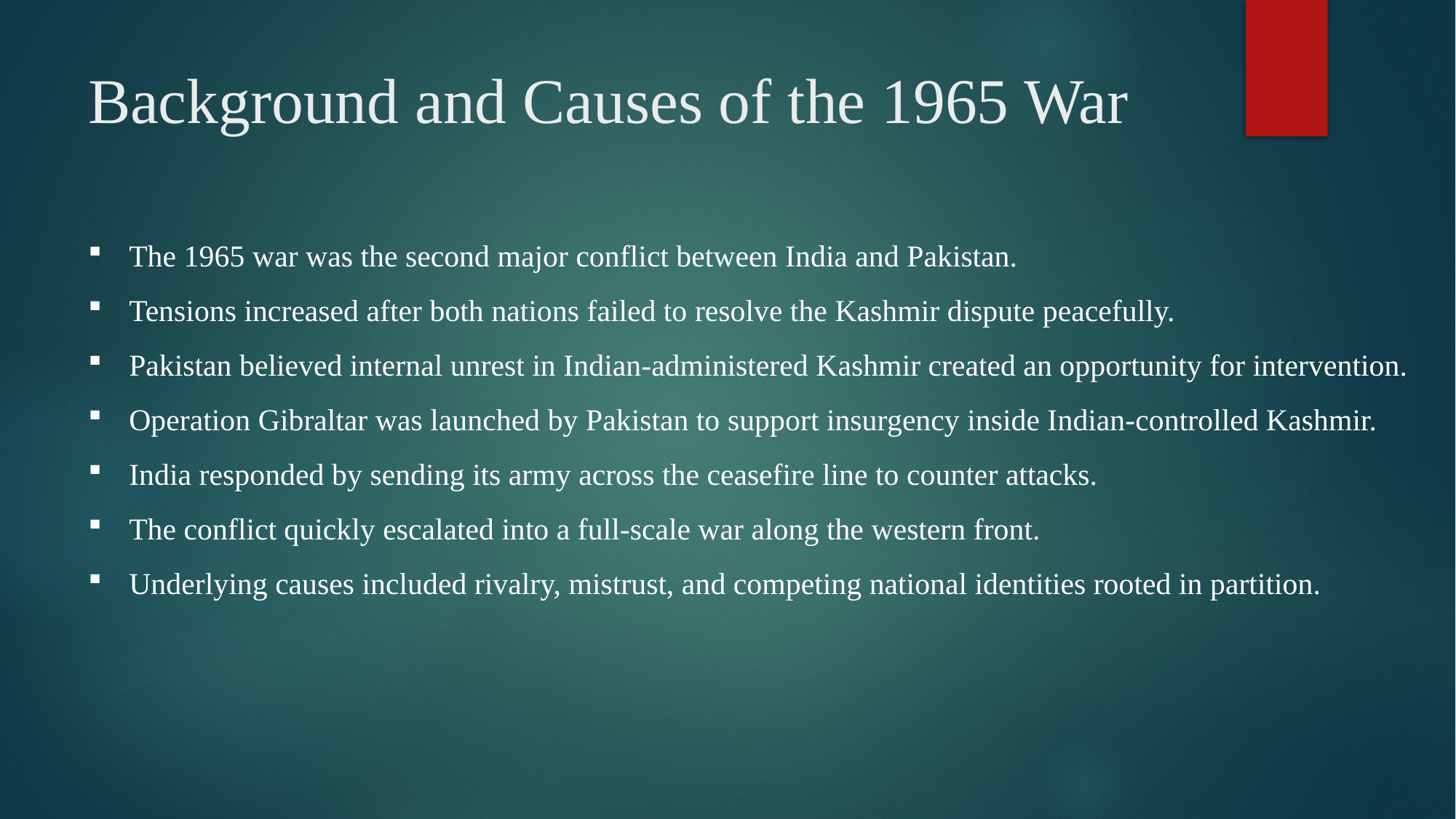

# Background and Causes of the 1965 War
The 1965 war was the second major conflict between India and Pakistan.
Tensions increased after both nations failed to resolve the Kashmir dispute peacefully.
Pakistan believed internal unrest in Indian-administered Kashmir created an opportunity for intervention.
Operation Gibraltar was launched by Pakistan to support insurgency inside Indian-controlled Kashmir.
India responded by sending its army across the ceasefire line to counter attacks.
The conflict quickly escalated into a full-scale war along the western front.
Underlying causes included rivalry, mistrust, and competing national identities rooted in partition.